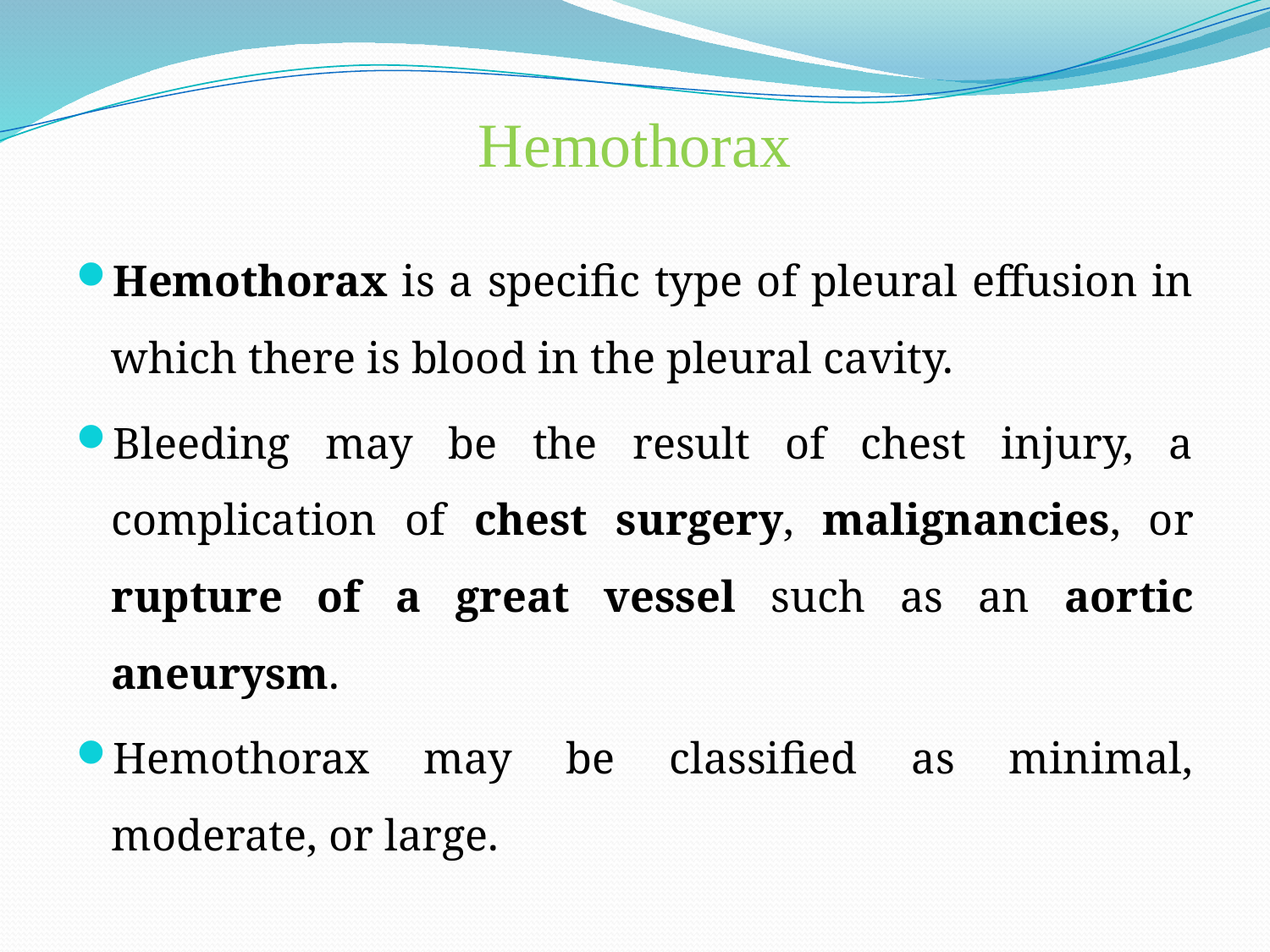

# Hemothorax
Hemothorax is a specific type of pleural effusion in which there is blood in the pleural cavity.
Bleeding may be the result of chest injury, a complication of chest surgery, malignancies, or rupture of a great vessel such as an aortic aneurysm.
Hemothorax may be classified as minimal, moderate, or large.